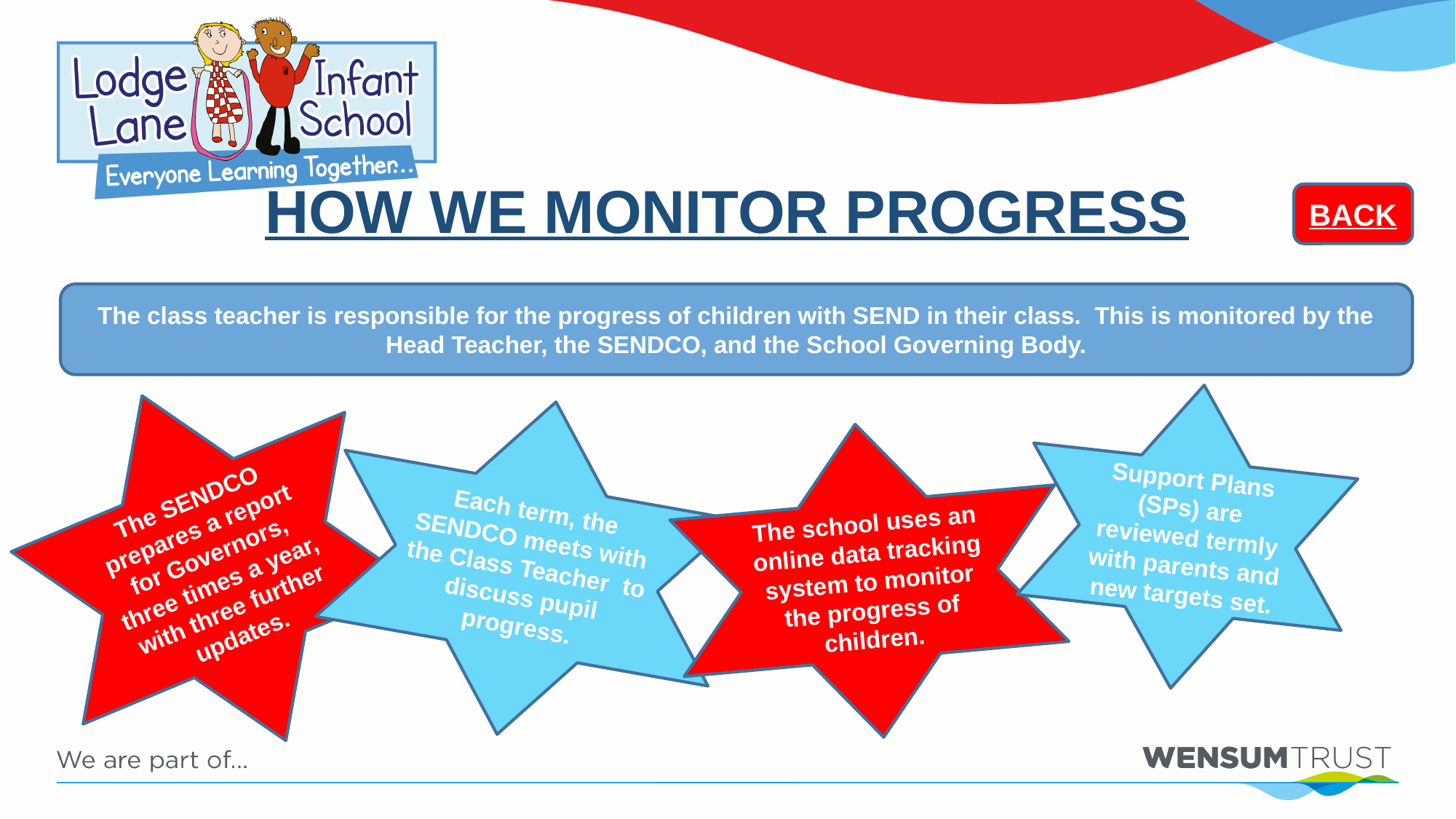

# HOW WE MONITOR PROGRESS
BACK
The class teacher is responsible for the progress of children with SEND in their class.  This is monitored by the Head Teacher, the SENDCO, and the School Governing Body.
The SENDCO prepares a report for Governors, three times a year, with three further updates.
Support Plans (SPs) are reviewed termly with parents and new targets set.
Each term, the SENDCO meets with the Class Teacher  to discuss pupil progress.
The school uses an online data tracking system to monitor the progress of children.